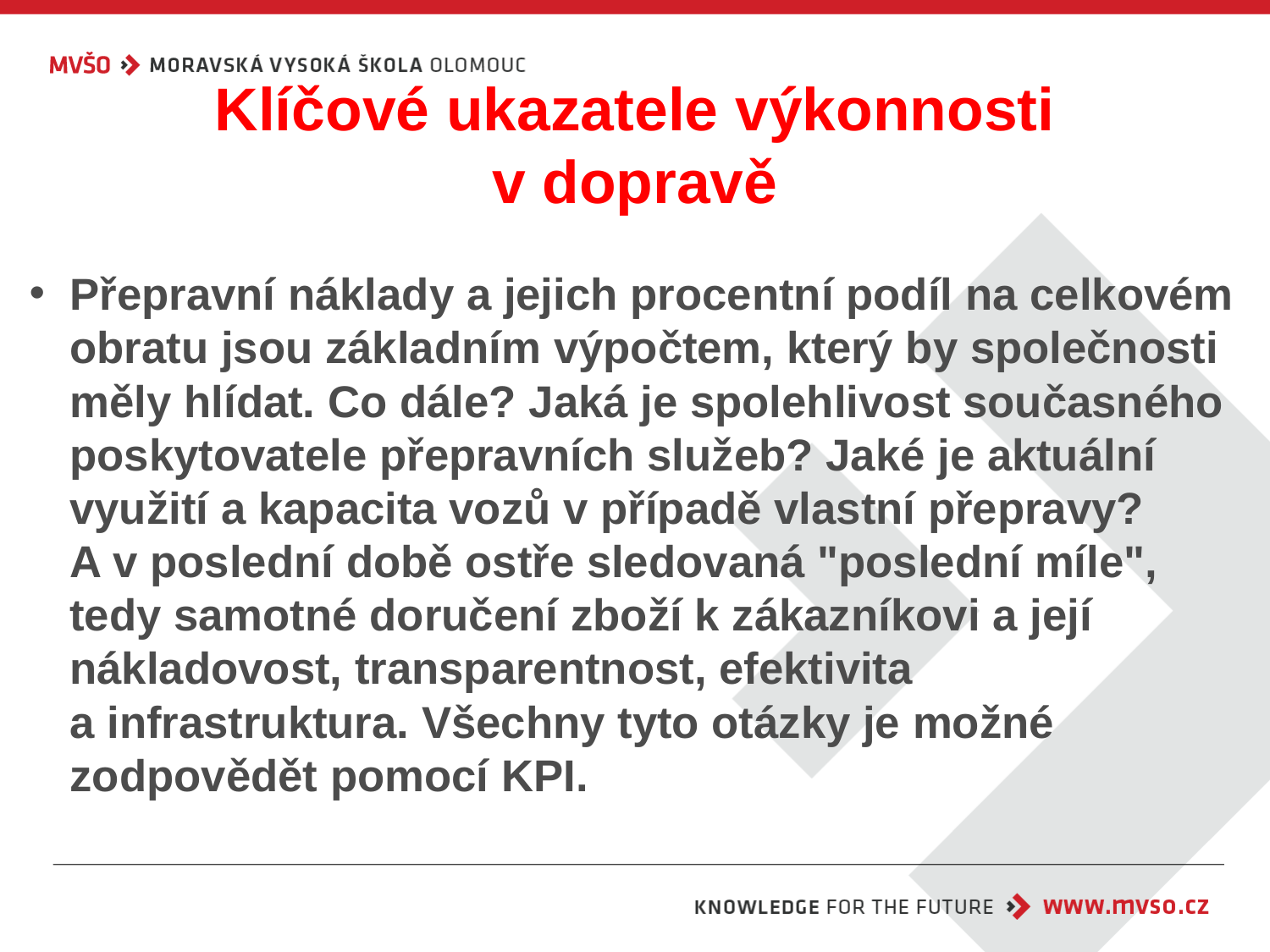

# Klíčové ukazatele výkonnosti v dopravě
Přepravní náklady a jejich procentní podíl na celkovém obratu jsou základním výpočtem, který by společnosti měly hlídat. Co dále? Jaká je spolehlivost současného poskytovatele přepravních služeb? Jaké je aktuální využití a kapacita vozů v případě vlastní přepravy?
A v poslední době ostře sledovaná "poslední míle", tedy samotné doručení zboží k zákazníkovi a její nákladovost, transparentnost, efektivita
a infrastruktura. Všechny tyto otázky je možné zodpovědět pomocí KPI.